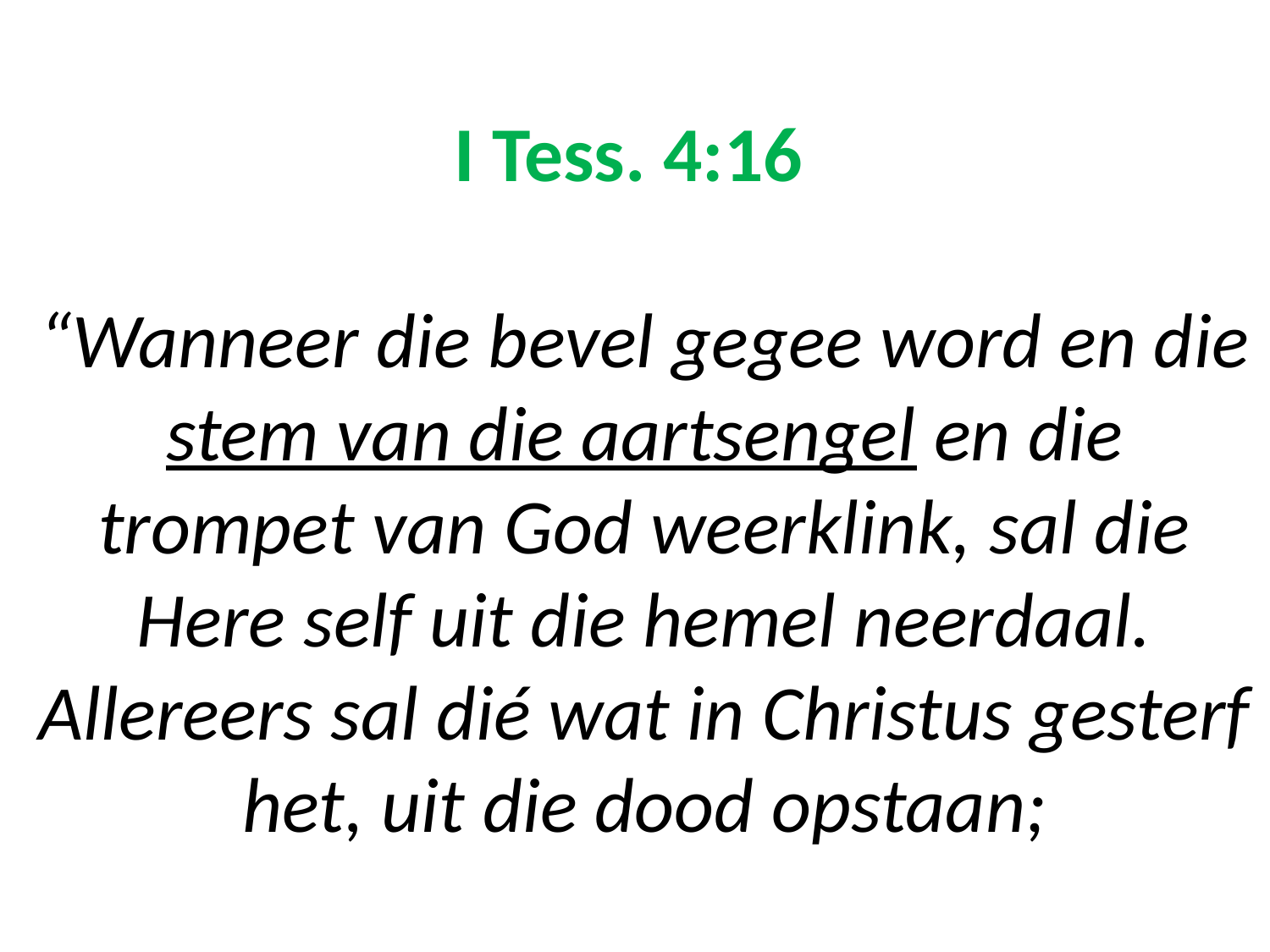

# I Tess. 4:16 “Wanneer die bevel gegee word en die stem van die aartsengel en die trompet van God weerklink, sal die Here self uit die hemel neerdaal. Allereers sal dié wat in Christus gesterf het, uit die dood opstaan;